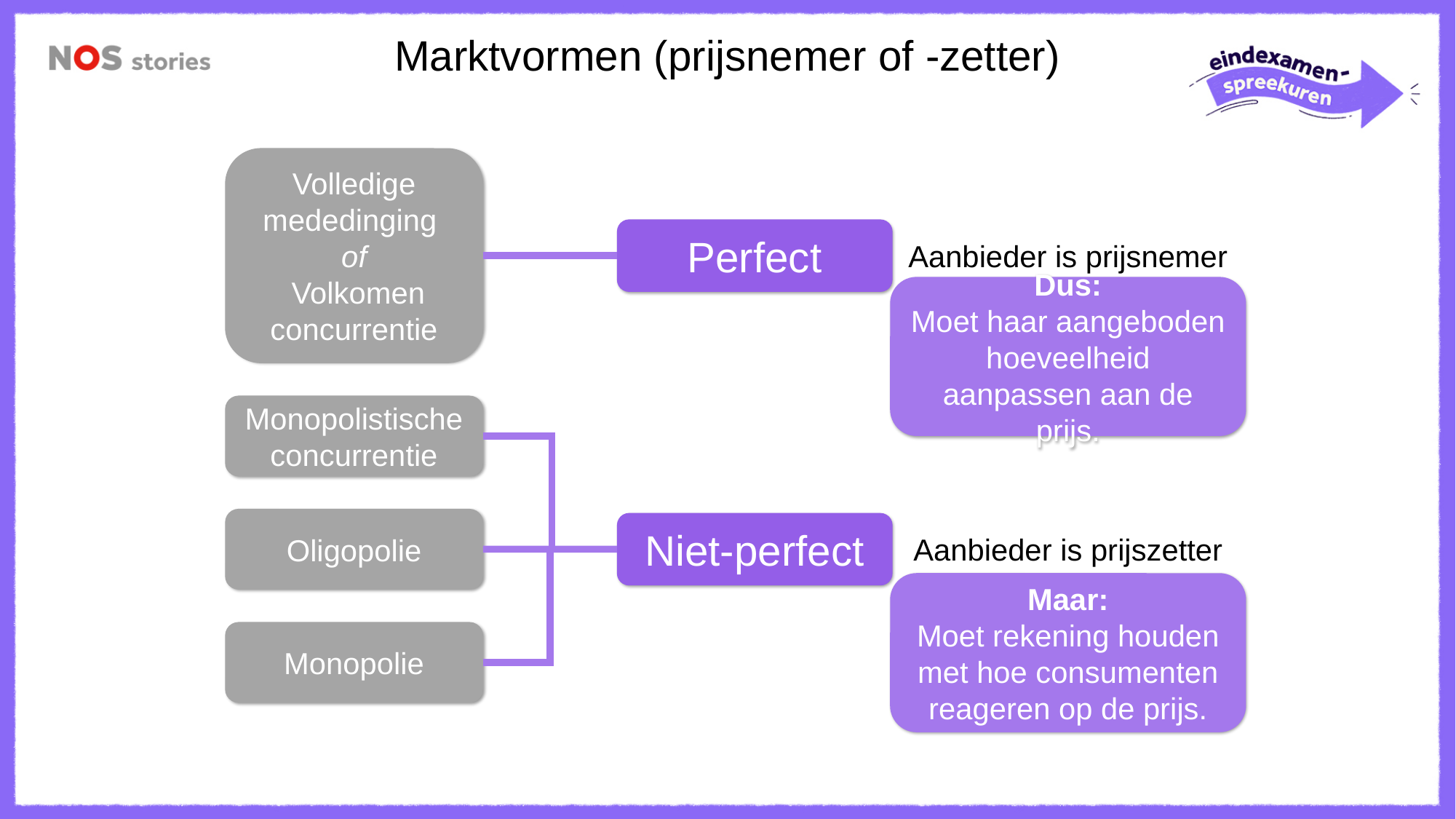

Marktvormen (prijsnemer of -zetter)
Volledige mededinging
of
 Volkomen concurrentie
Perfect
Aanbieder is prijsnemer
Dus:
Moet haar aangeboden hoeveelheid aanpassen aan de prijs.
Monopolistische concurrentie
Oligopolie
Niet-perfect
Aanbieder is prijszetter
Maar:
Moet rekening houden met hoe consumenten reageren op de prijs.
Monopolie